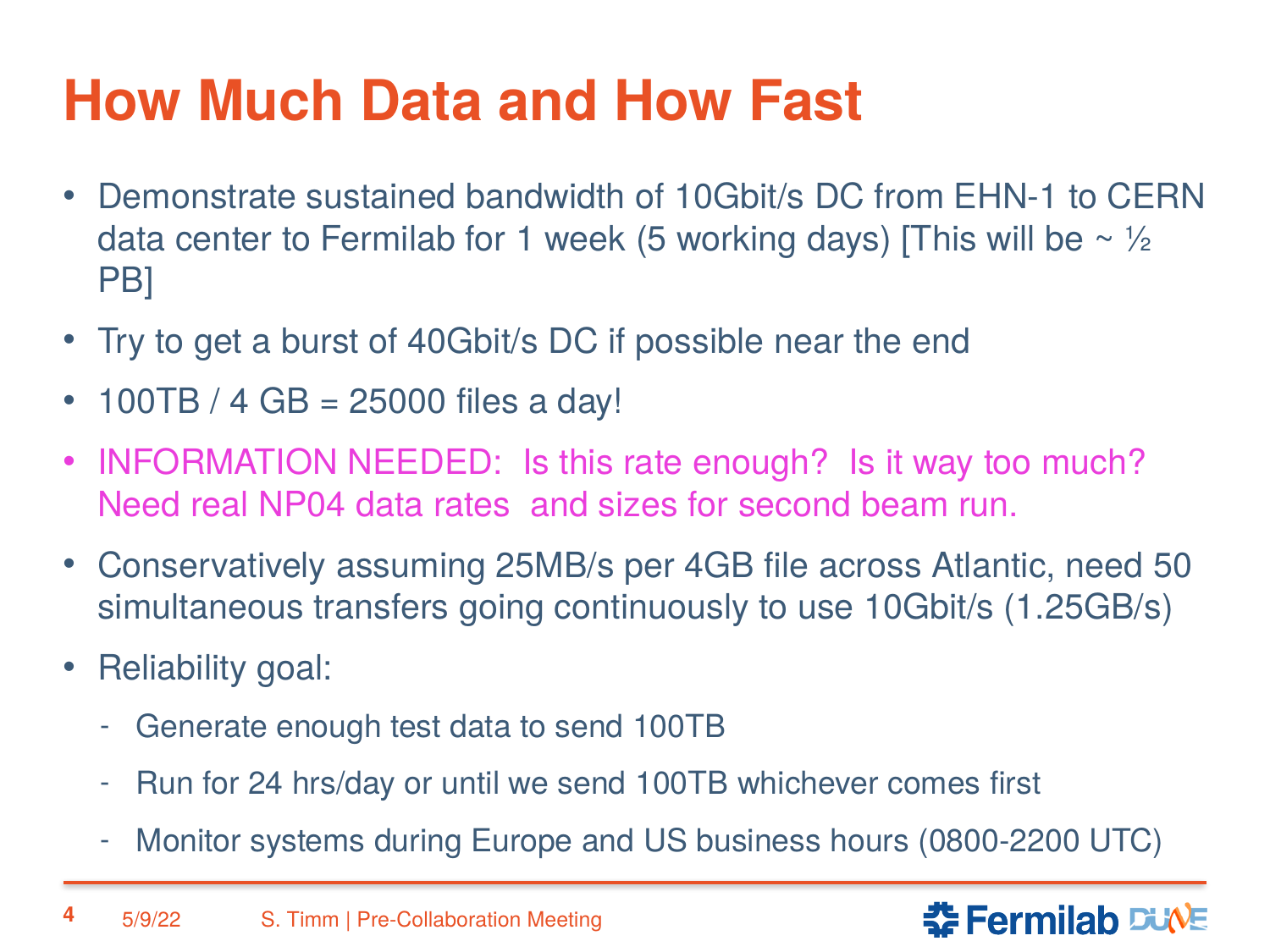

# How Much Data and How Fast
Demonstrate sustained bandwidth of 10Gbit/s DC from EHN-1 to CERN data center to Fermilab for 1 week (5 working days) [This will be ~ ½ PB]
Try to get a burst of 40Gbit/s DC if possible near the end
100TB / 4 GB = 25000 files a day!
INFORMATION NEEDED:  Is this rate enough?  Is it way too much? Need real NP04 data rates  and sizes for second beam run.
Conservatively assuming 25MB/s per 4GB file across Atlantic, need 50 simultaneous transfers going continuously to use 10Gbit/s (1.25GB/s)
Reliability goal:
Generate enough test data to send 100TB
Run for 24 hrs/day or until we send 100TB whichever comes first
Monitor systems during Europe and US business hours (0800-2200 UTC)

4
5/9/22
S. Timm | Pre-Collaboration Meeting